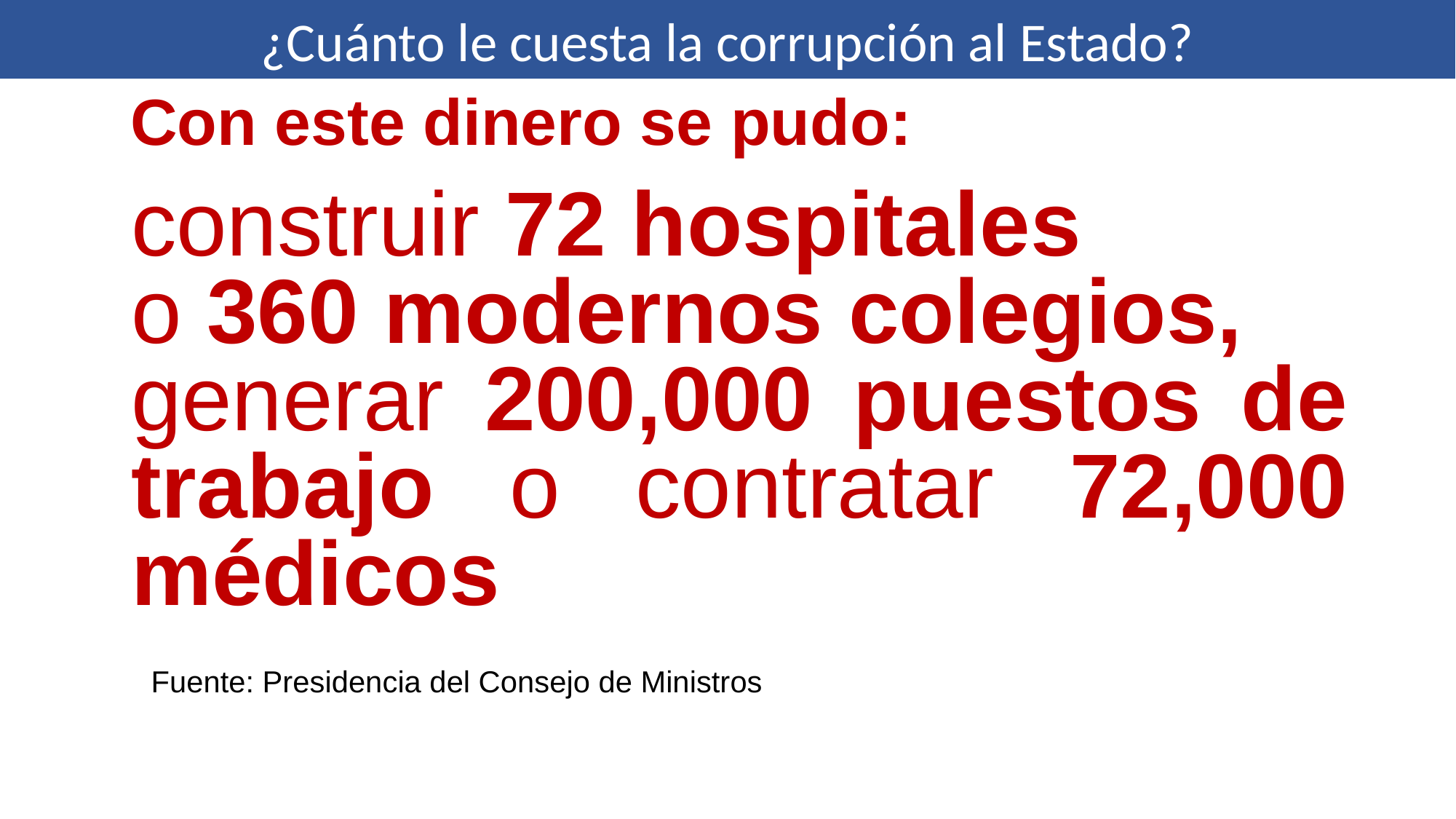

¿Cuánto le cuesta la corrupción al Estado?
Con este dinero se pudo:
construir 72 hospitales
o 360 modernos colegios,
generar 200,000 puestos de trabajo o contratar 72,000 médicos
Fuente: Presidencia del Consejo de Ministros